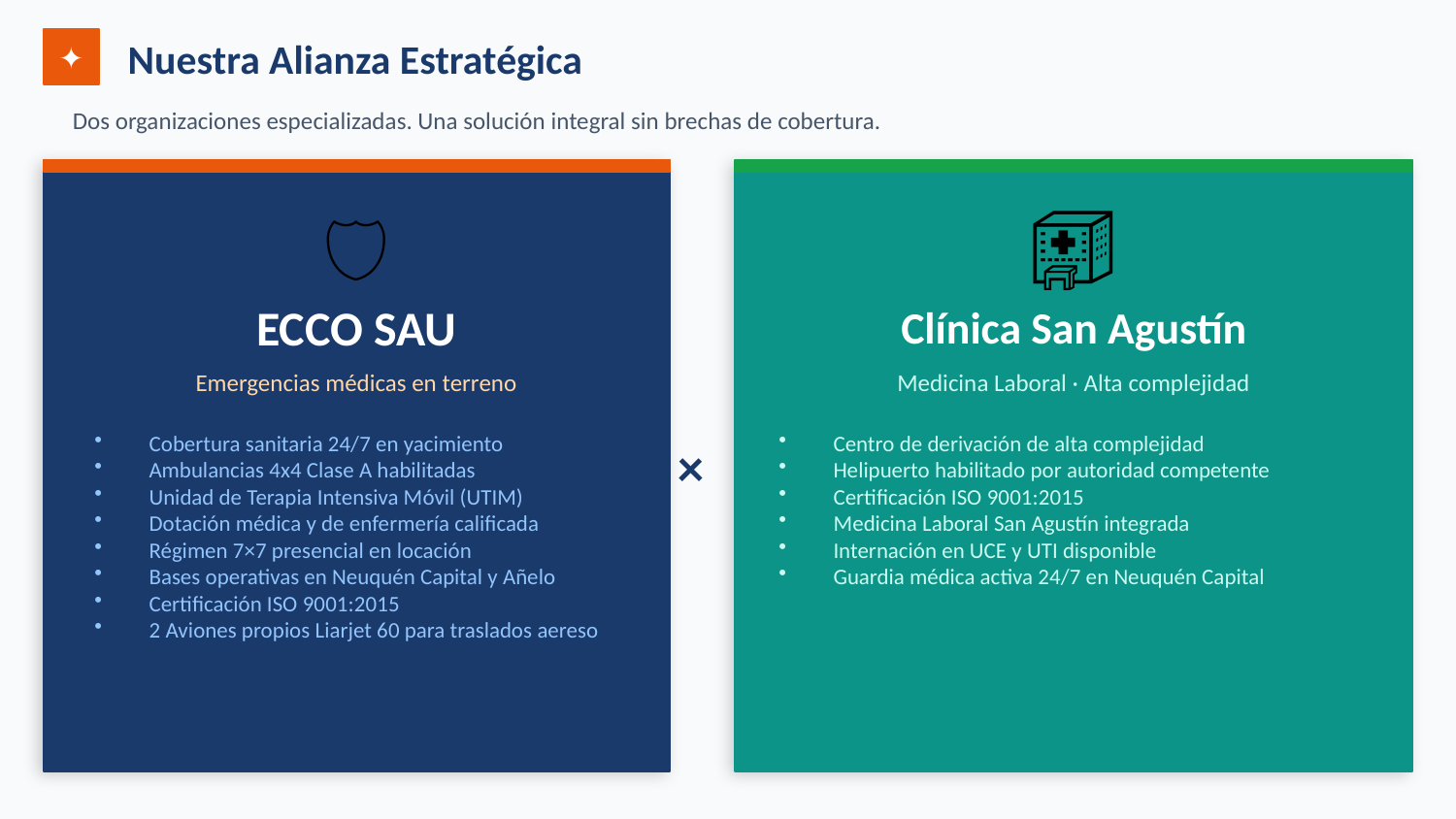

✦
Nuestra Alianza Estratégica
Dos organizaciones especializadas. Una solución integral sin brechas de cobertura.

🛡️
🏥
ECCO SAU
Clínica San Agustín
Emergencias médicas en terreno
Medicina Laboral · Alta complejidad
×
Cobertura sanitaria 24/7 en yacimiento
Ambulancias 4x4 Clase A habilitadas
Unidad de Terapia Intensiva Móvil (UTIM)
Dotación médica y de enfermería calificada
Régimen 7×7 presencial en locación
Bases operativas en Neuquén Capital y Añelo
Certificación ISO 9001:2015
2 Aviones propios Liarjet 60 para traslados aereso

Centro de derivación de alta complejidad
Helipuerto habilitado por autoridad competente
Certificación ISO 9001:2015
Medicina Laboral San Agustín integrada
Internación en UCE y UTI disponible
Guardia médica activa 24/7 en Neuquén Capital